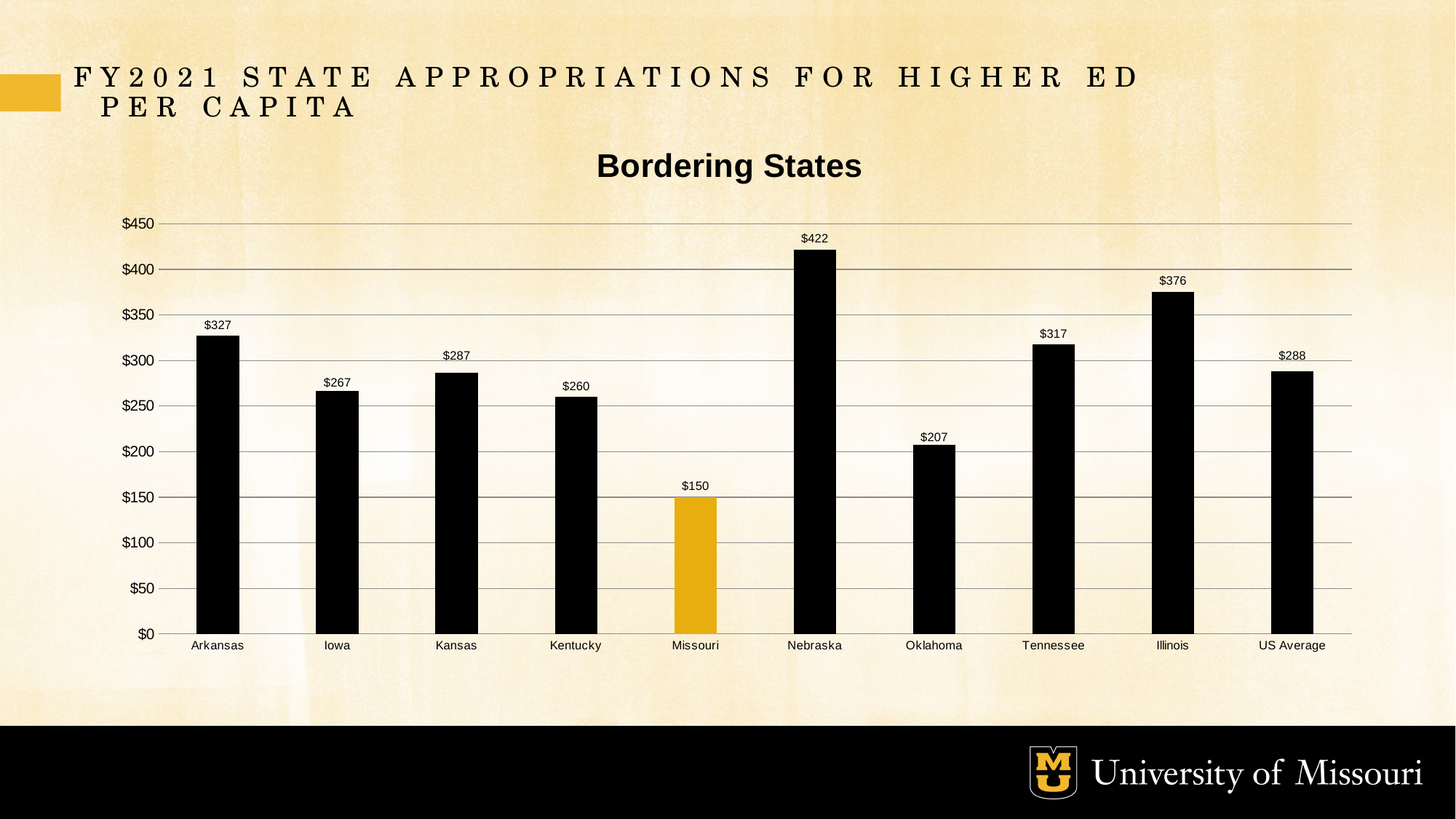

FY2021 STATE APPROPRIATIONS FOR HIGHER ED
PER CAPITA

### Chart: Bordering States

| Category | Bordering States |
|---|---|
| Arkansas | 327.36 |
| Iowa | 266.93 |
| Kansas | 286.91 |
| Kentucky | 260.06 |
| Missouri | 150.13 |
| Nebraska | 421.72 |
| Oklahoma | 207.35 |
| Tennessee | 317.48 |
| Illinois | 375.54 |
| US Average | 288.19 |